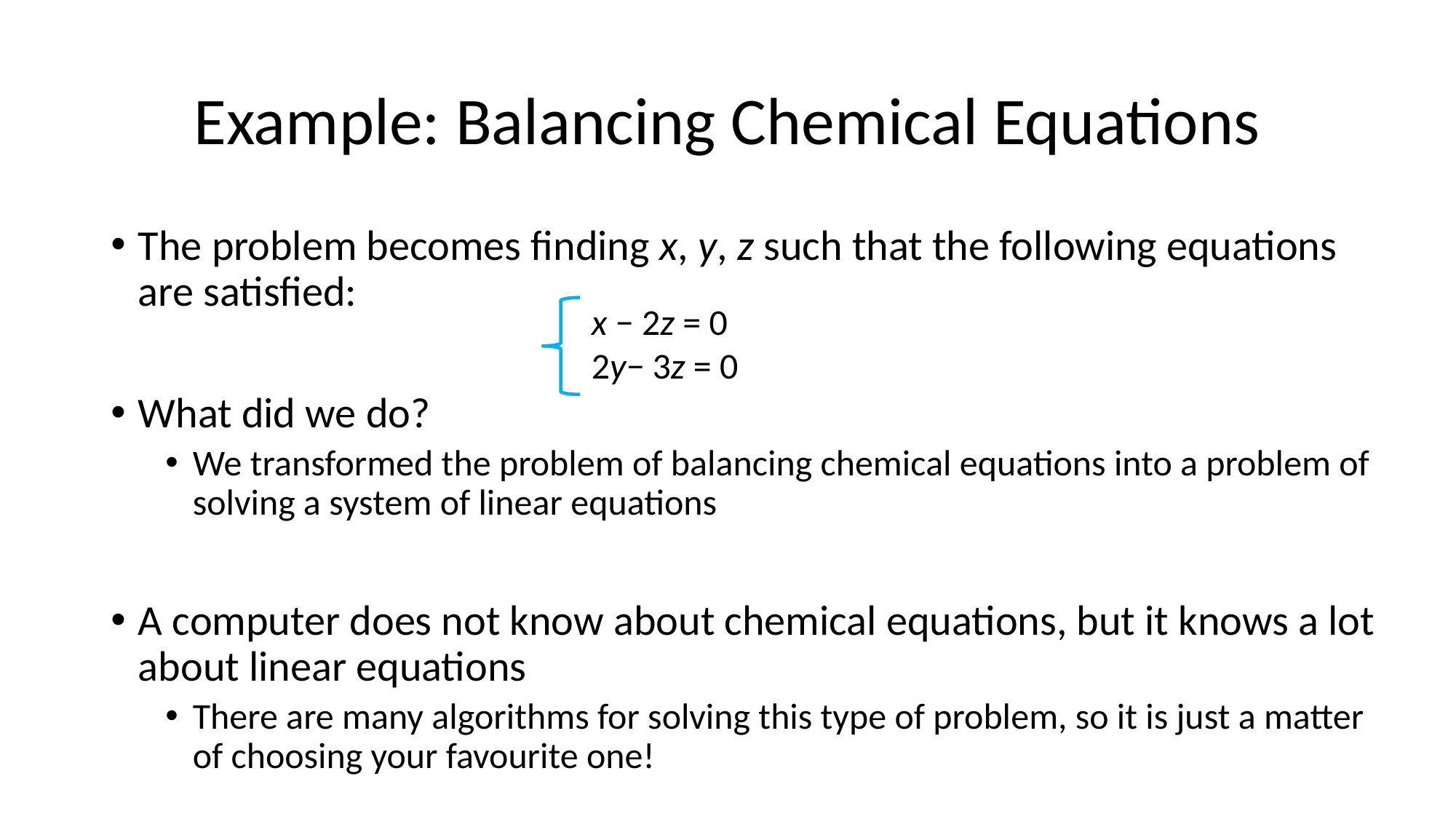

# Example: Balancing Chemical Equations
The problem becomes finding x, y, z such that the following equations are satisfied:

What did we do?
We transformed the problem of balancing chemical equations into a problem of solving a system of linear equations

A computer does not know about chemical equations, but it knows a lot about linear equations
There are many algorithms for solving this type of problem, so it is just a matter of choosing your favourite one!
x − 2z = 0
2y− 3z = 0